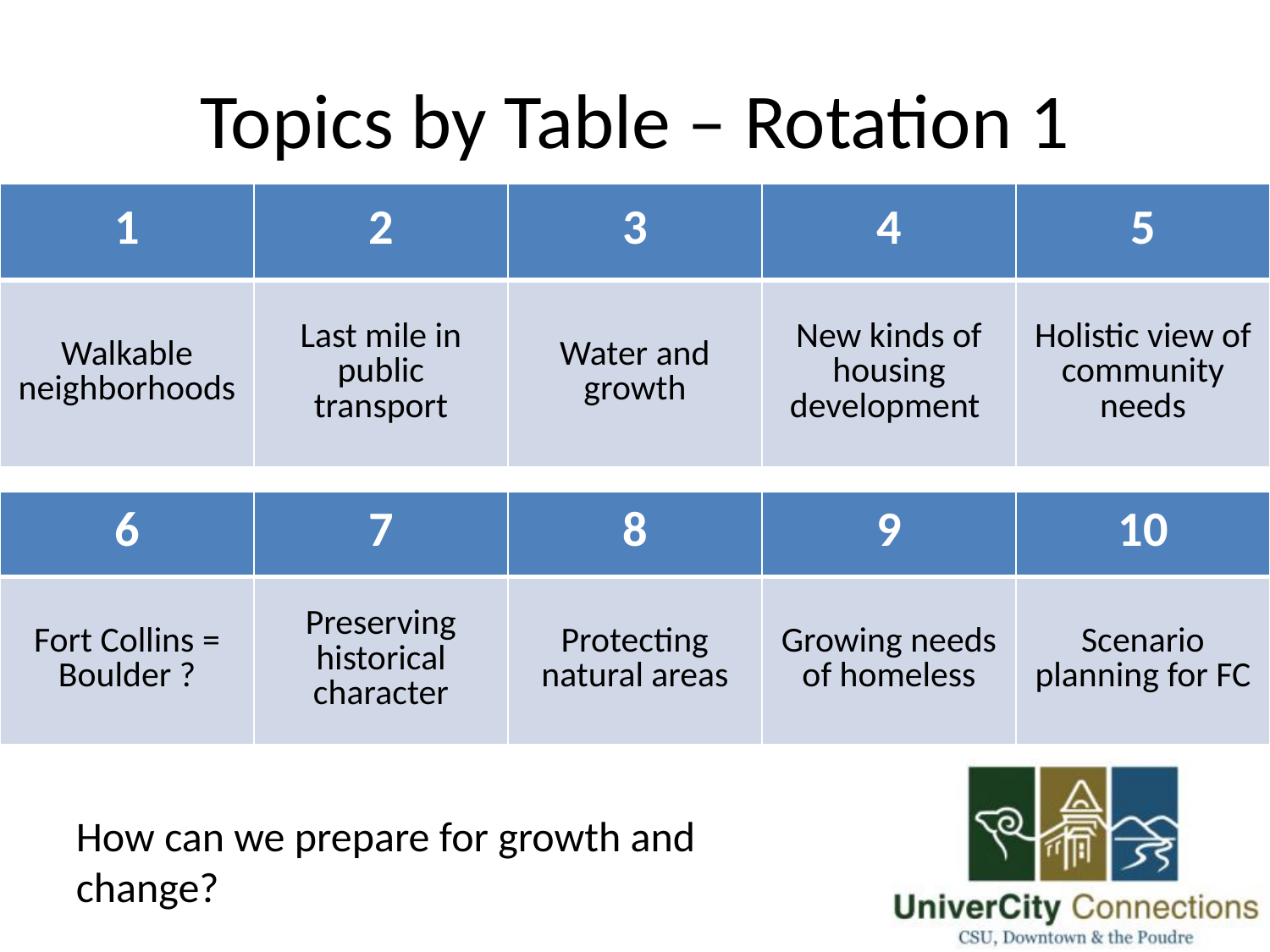

# Topics by Table – Rotation 1
| 1 | 2 | 3 | 4 | 5 |
| --- | --- | --- | --- | --- |
| Walkable neighborhoods | Last mile in public transport | Water and growth | New kinds of housing development | Holistic view of community needs |
| 6 | 7 | 8 | 9 | 10 |
| --- | --- | --- | --- | --- |
| Fort Collins = Boulder ? | Preserving historical character | Protecting natural areas | Growing needs of homeless | Scenario planning for FC |
How can we prepare for growth and change?